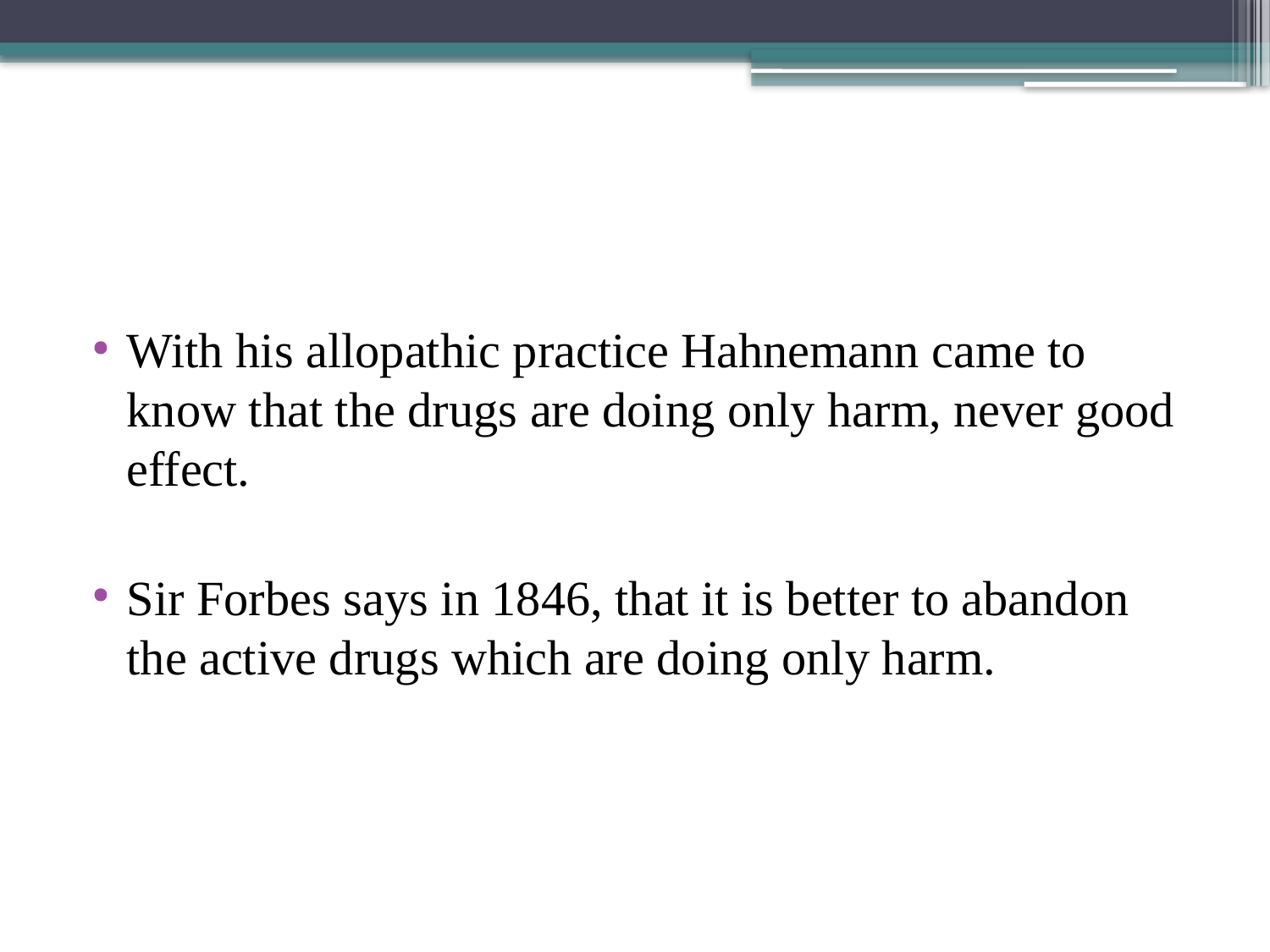

#
With his allopathic practice Hahnemann came to know that the drugs are doing only harm, never good effect.

Sir Forbes says in 1846, that it is better to abandon the active drugs which are doing only harm.